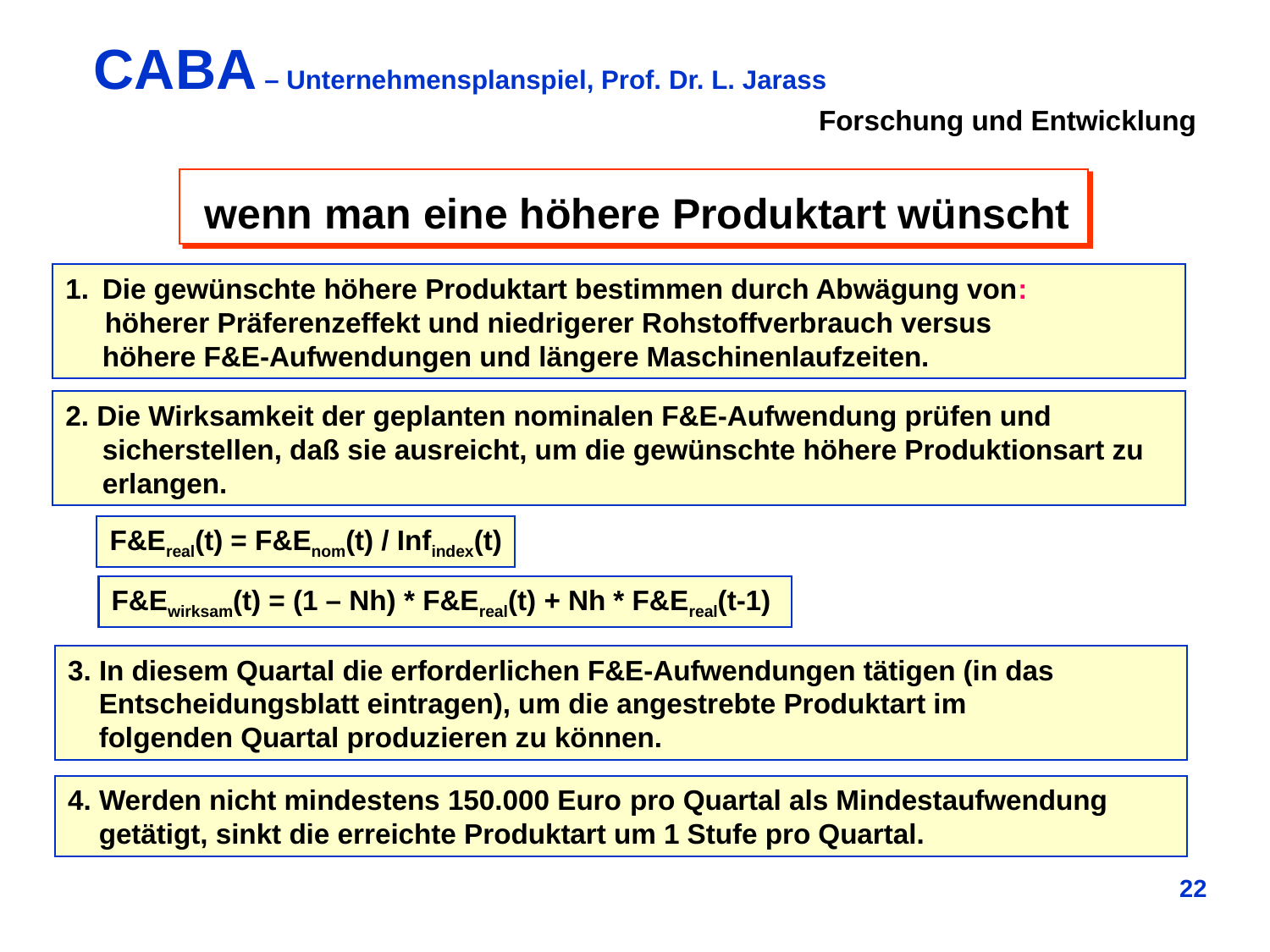

Forschung und Entwicklung

wenn man eine höhere Produktart wünscht

Die gewünschte höhere Produktart bestimmen durch Abwägung von:
     höherer Präferenzeffekt und niedrigerer Rohstoffverbrauch versus
höhere F&E-Aufwendungen und längere Maschinenlaufzeiten.
2. Die Wirksamkeit der geplanten nominalen F&E-Aufwendung prüfen und sicherstellen, daß sie ausreicht, um die gewünschte höhere Produktionsart zu erlangen.
F&Ereal(t) = F&Enom(t) / Infindex(t)
F&Ewirksam(t) = (1 – Nh) * F&Ereal(t) + Nh * F&Ereal(t-1)
3. In diesem Quartal die erforderlichen F&E-Aufwendungen tätigen (in das
    Entscheidungsblatt eintragen), um die angestrebte Produktart im
    folgenden Quartal produzieren zu können.
4. Werden nicht mindestens 150.000 Euro pro Quartal als Mindestaufwendung
    getätigt, sinkt die erreichte Produktart um 1 Stufe pro Quartal.
22